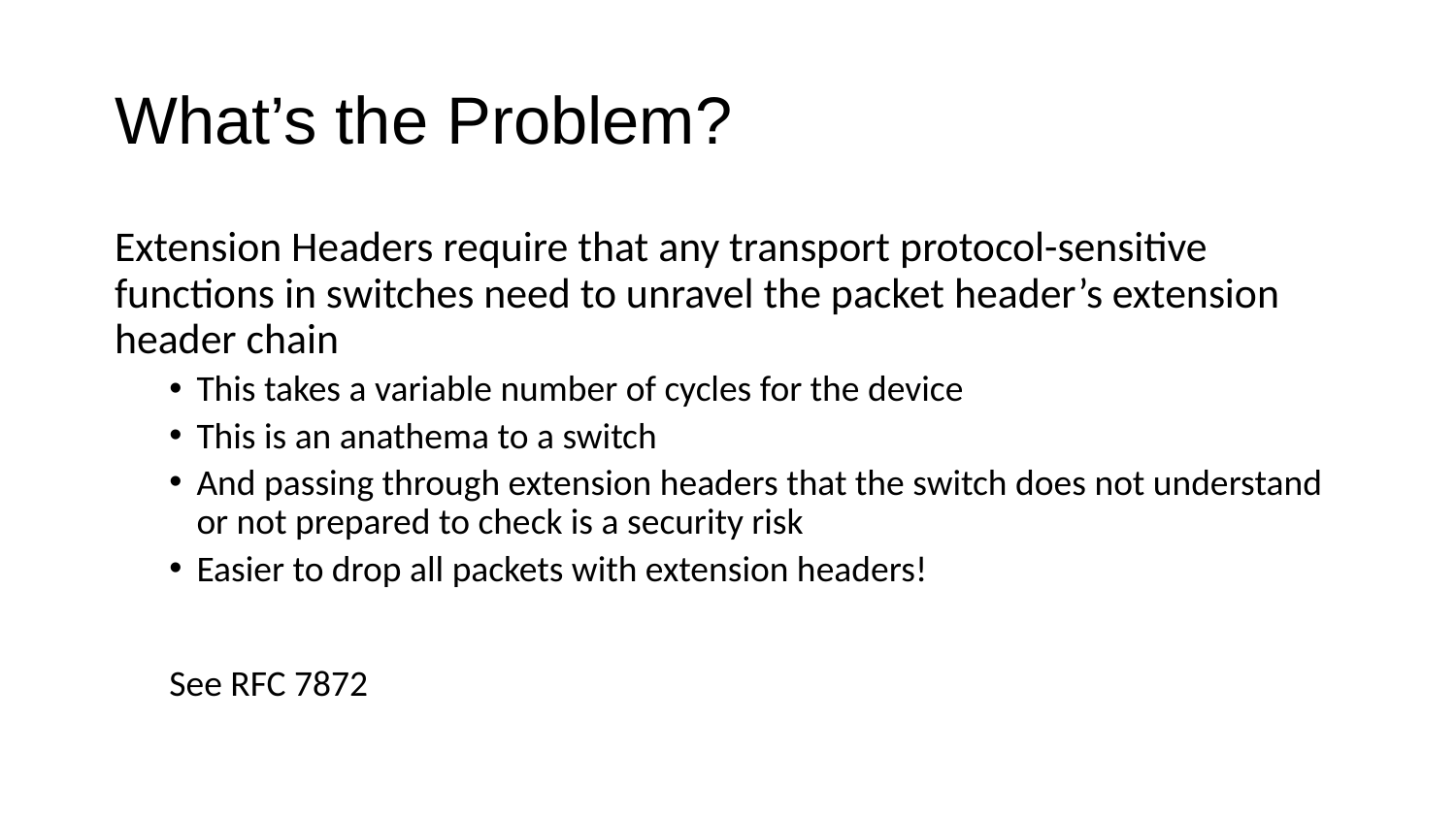

# What’s the Problem?
Extension Headers require that any transport protocol-sensitive functions in switches need to unravel the packet header’s extension header chain
This takes a variable number of cycles for the device
This is an anathema to a switch
And passing through extension headers that the switch does not understand or not prepared to check is a security risk
Easier to drop all packets with extension headers!

See RFC 7872